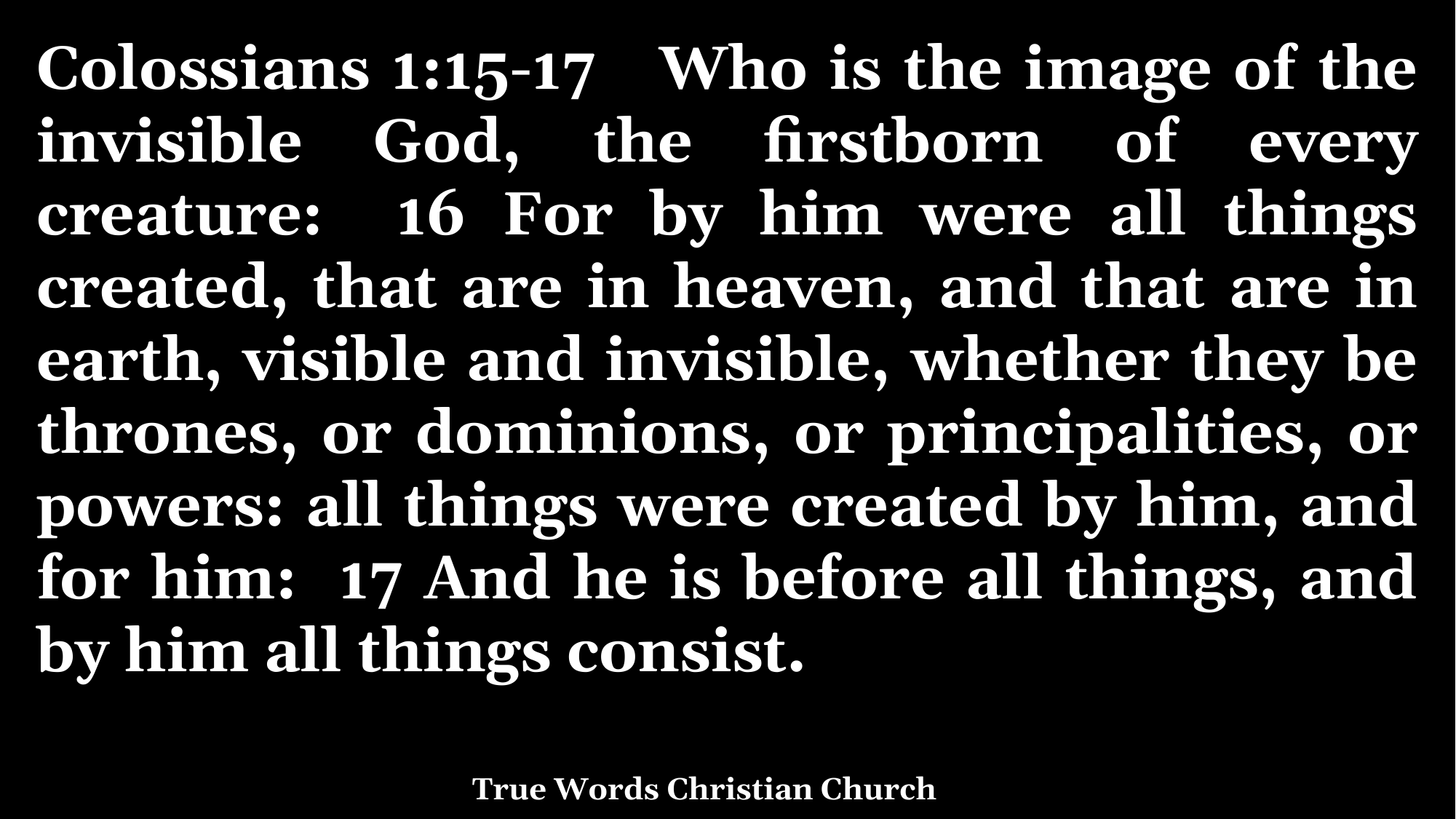

Colossians 1:15-17   Who is the image of the invisible God, the firstborn of every creature:  16 For by him were all things created, that are in heaven, and that are in earth, visible and invisible, whether they be thrones, or dominions, or principalities, or powers: all things were created by him, and for him:  17 And he is before all things, and by him all things consist.
True Words Christian Church